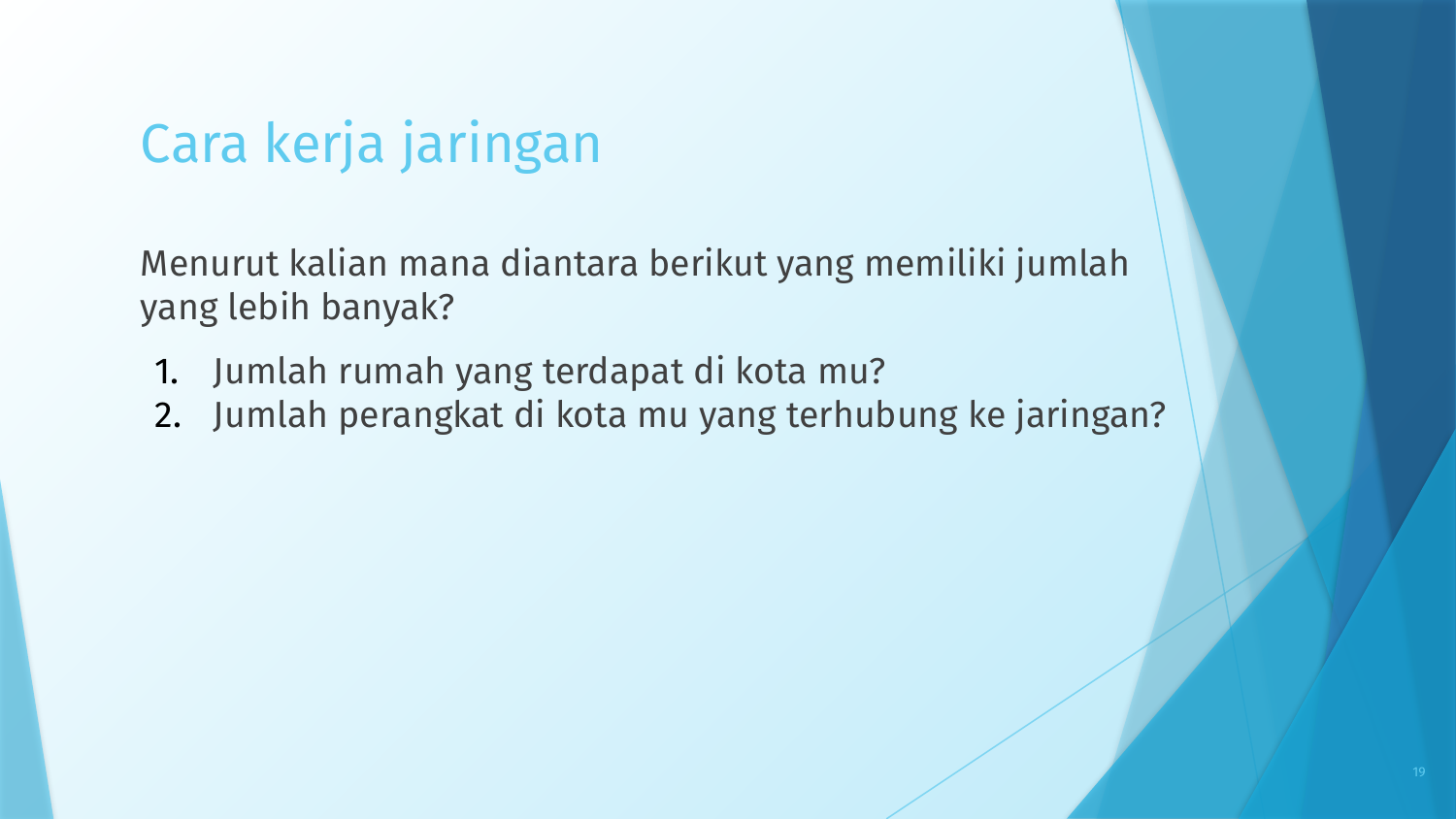

# Cara kerja jaringan
Menurut kalian mana diantara berikut yang memiliki jumlah yang lebih banyak?
Jumlah rumah yang terdapat di kota mu?
Jumlah perangkat di kota mu yang terhubung ke jaringan?
19